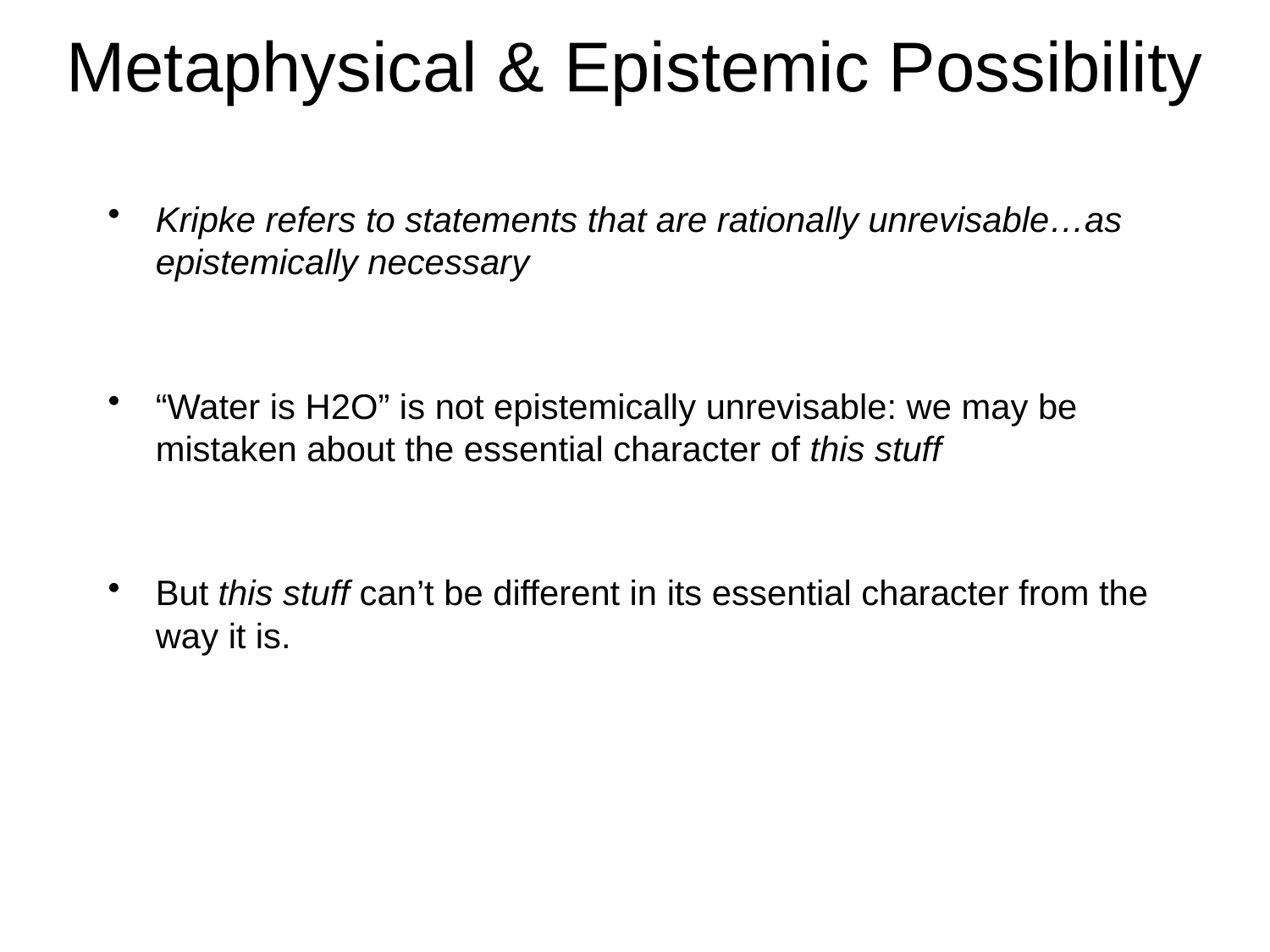

# Metaphysical & Epistemic Possibility
Kripke refers to statements that are rationally unrevisable…as epistemically necessary
“Water is H2O” is not epistemically unrevisable: we may be mistaken about the essential character of this stuff
But this stuff can’t be different in its essential character from the way it is.